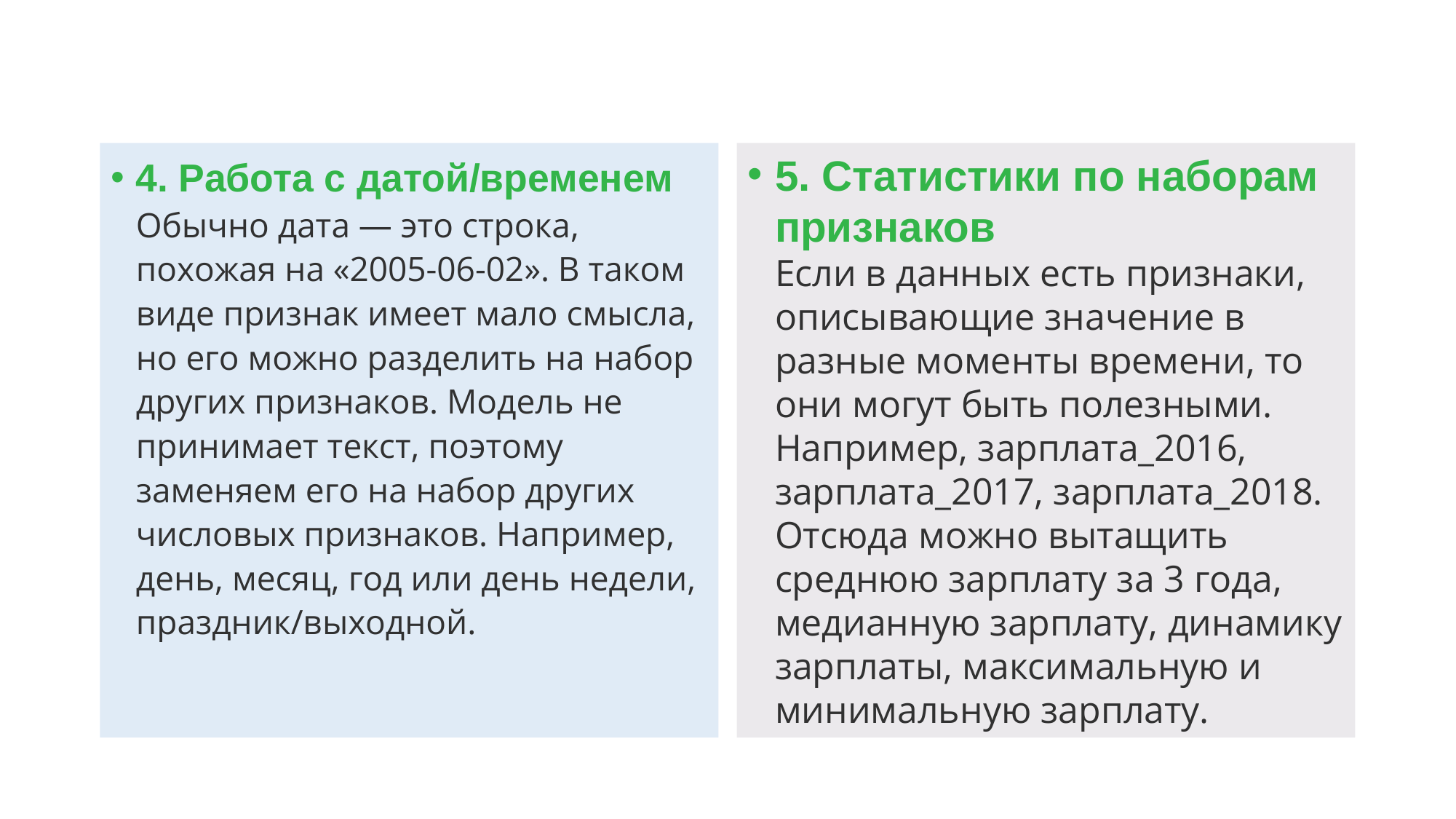

4. Работа с датой/временем
Обычно дата — это строка, похожая на «2005-06-02». В таком виде признак имеет мало смысла, но его можно разделить на набор других признаков. Модель не принимает текст, поэтому заменяем его на набор других числовых признаков. Например, день, месяц, год или день недели, праздник/выходной.

5. Статистики по наборам признаков
Если в данных есть признаки, описывающие значение в разные моменты времени, то они могут быть полезными. Например, зарплата_2016, зарплата_2017, зарплата_2018. Отсюда можно вытащить среднюю зарплату за 3 года, медианную зарплату, динамику зарплаты, максимальную и минимальную зарплату.